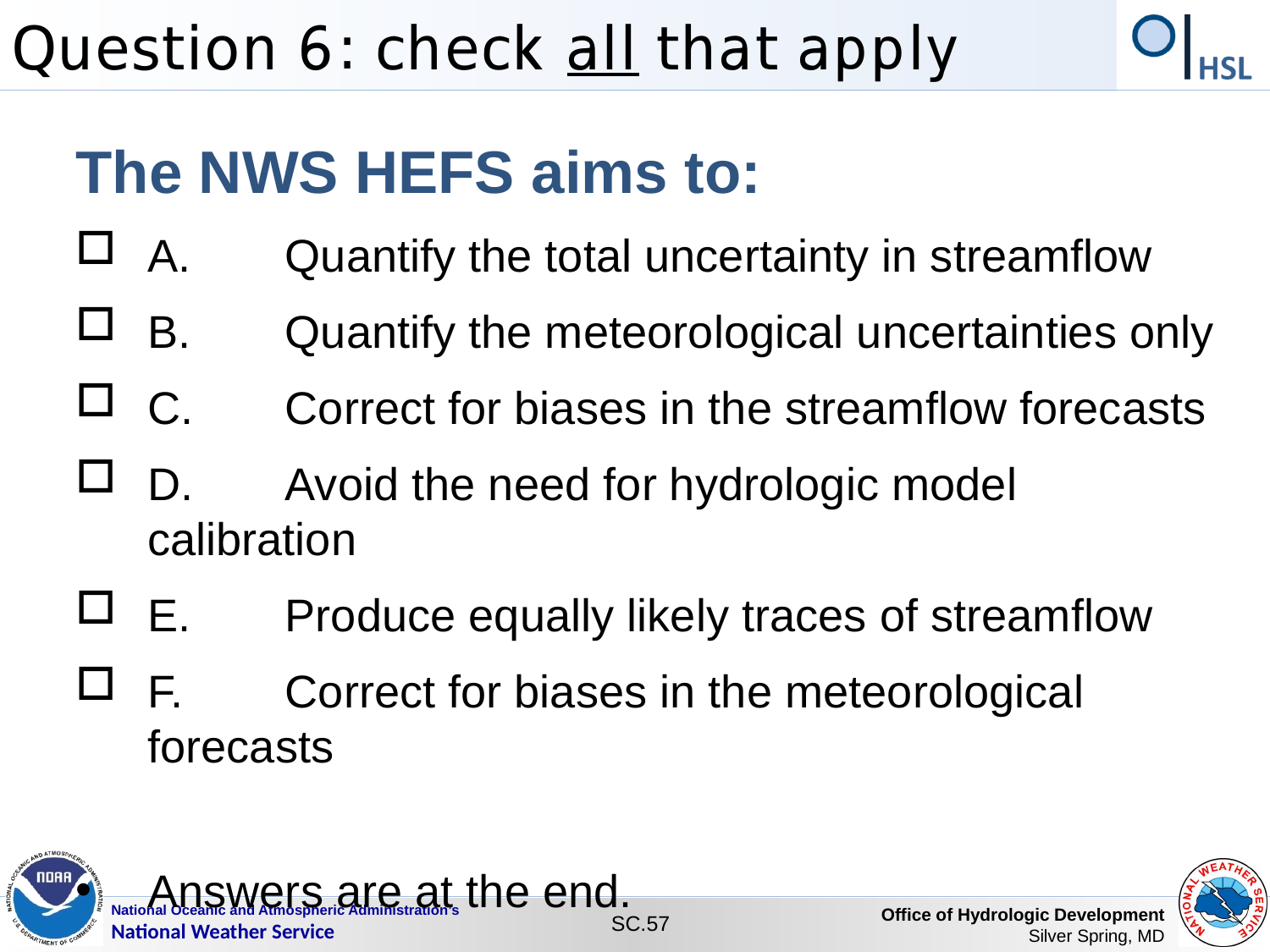

Question 6: check all that apply
The NWS HEFS aims to:
A.	Quantify the total uncertainty in streamflow
B.	Quantify the meteorological uncertainties only
C.	Correct for biases in the streamflow forecasts
D.	Avoid the need for hydrologic model calibration
E.	Produce equally likely traces of streamflow
F.	Correct for biases in the meteorological forecasts

Answers are at the end.